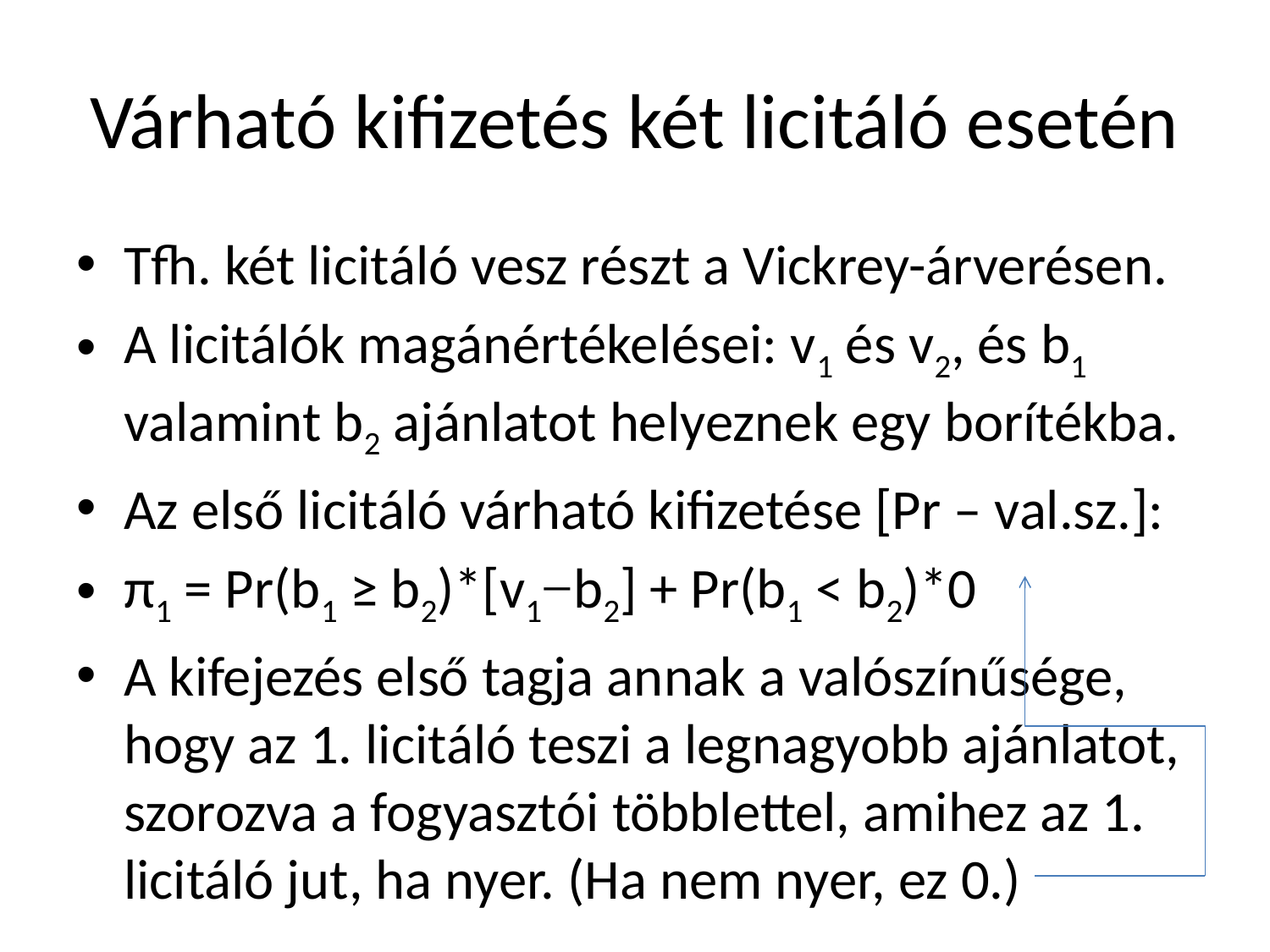

# Várható kifizetés két licitáló esetén
Tfh. két licitáló vesz részt a Vickrey-árverésen.
A licitálók magánértékelései: v1 és v2, és b1 valamint b2 ajánlatot helyeznek egy borítékba.
Az első licitáló várható kifizetése [Pr – val.sz.]:
π1 = Pr(b1 ≥ b2)*[v1−b2] + Pr(b1 < b2)*0
A kifejezés első tagja annak a valószínűsége, hogy az 1. licitáló teszi a legnagyobb ajánlatot, szorozva a fogyasztói többlettel, amihez az 1. licitáló jut, ha nyer. (Ha nem nyer, ez 0.)